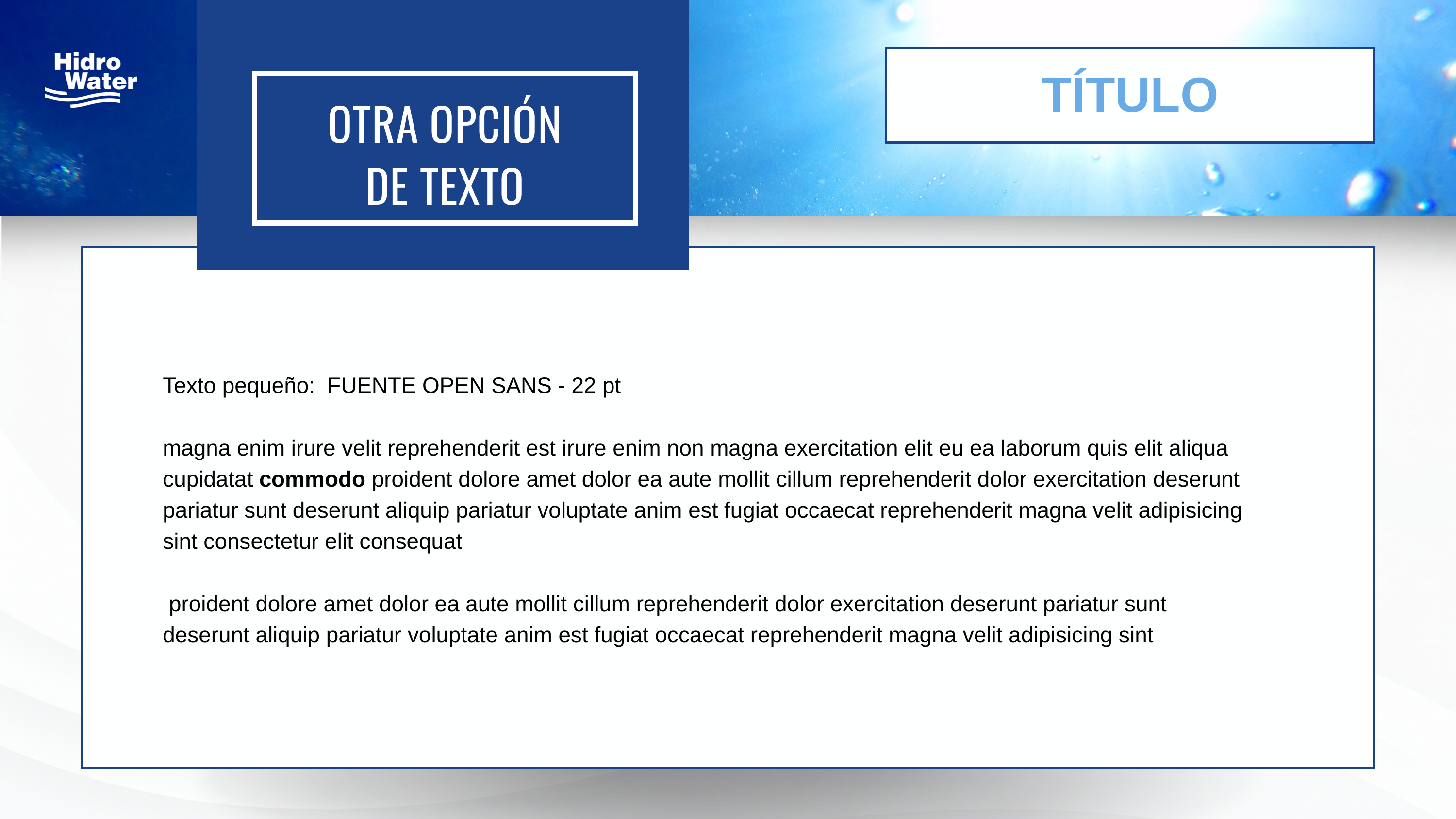

TÍTULO

OTRA OPCIÓN
DE TEXTO

Texto pequeño:  FUENTE OPEN SANS - 22 pt

magna enim irure velit reprehenderit est irure enim non magna exercitation elit eu ea laborum quis elit aliqua cupidatat commodo proident dolore amet dolor ea aute mollit cillum reprehenderit dolor exercitation deserunt pariatur sunt deserunt aliquip pariatur voluptate anim est fugiat occaecat reprehenderit magna velit adipisicing sint consectetur elit consequat

 proident dolore amet dolor ea aute mollit cillum reprehenderit dolor exercitation deserunt pariatur sunt deserunt aliquip pariatur voluptate anim est fugiat occaecat reprehenderit magna velit adipisicing sint